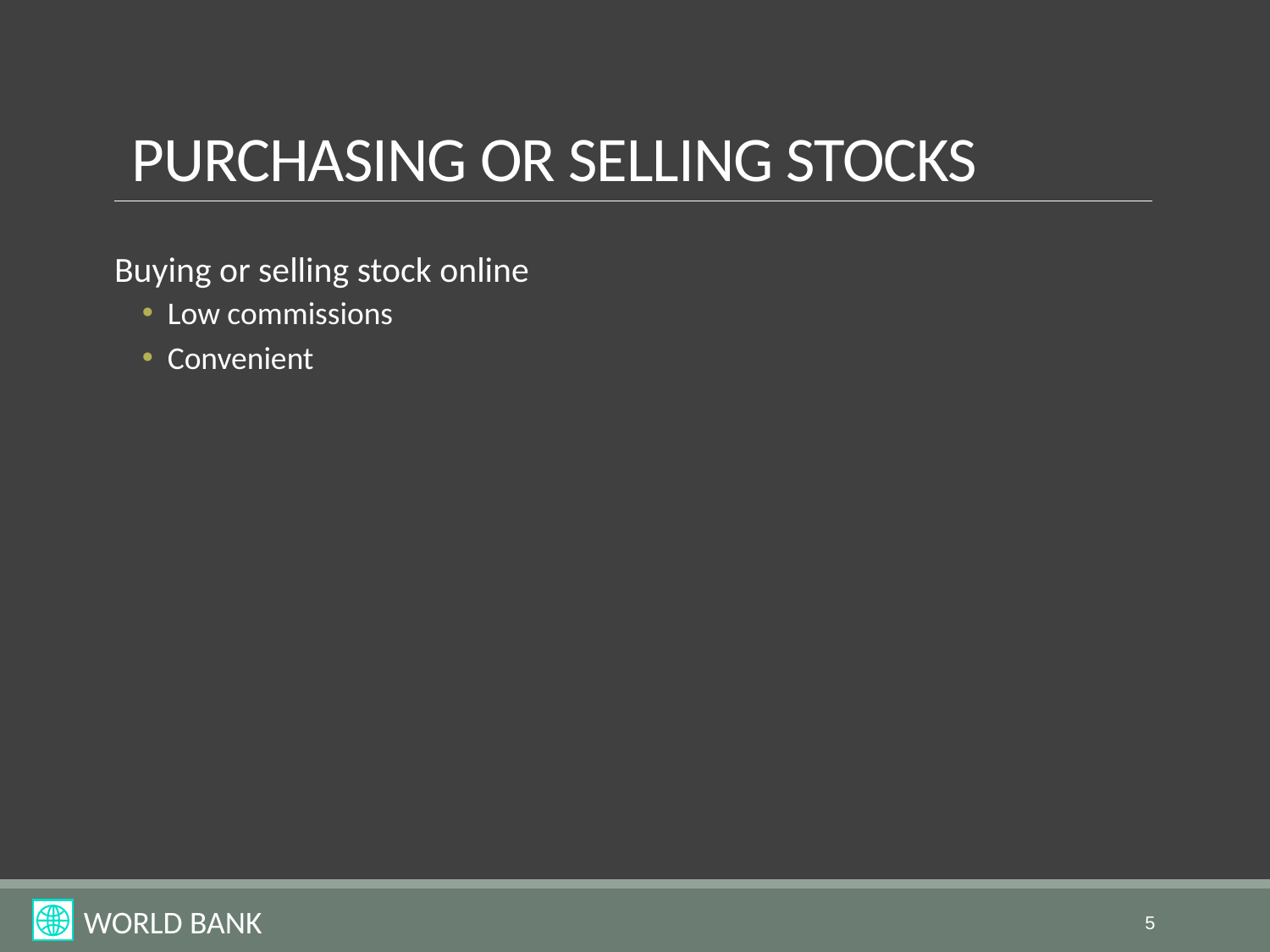

# PURCHASING OR SELLING STOCKS
Buying or selling stock online
Low commissions
Convenient
5